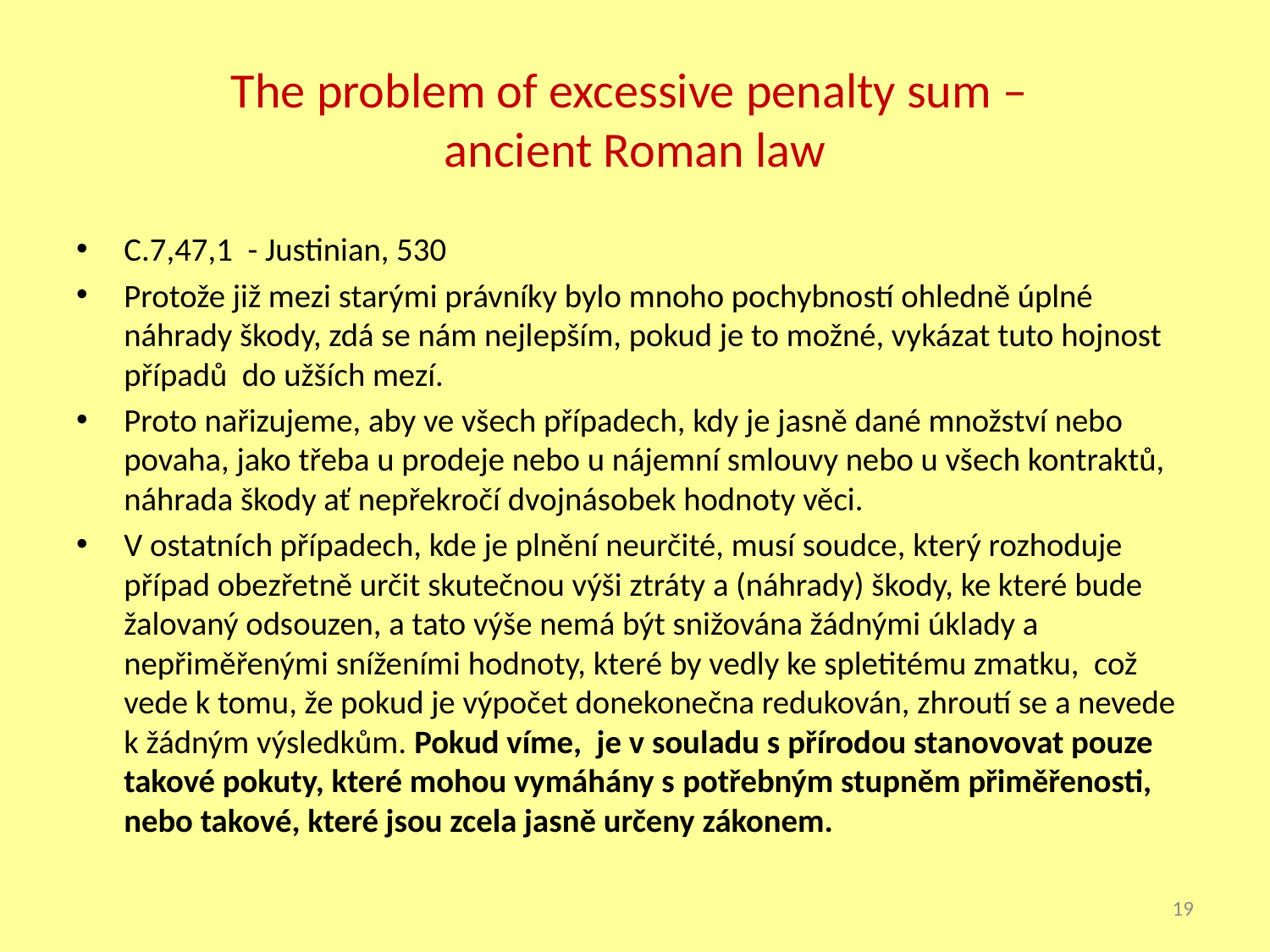

# The problem of excessive penalty sum – ancient Roman law
C.7,47,1  - Justinian, 530
Protože již mezi starými právníky bylo mnoho pochybností ohledně úplné náhrady škody, zdá se nám nejlepším, pokud je to možné, vykázat tuto hojnost případů  do užších mezí.
Proto nařizujeme, aby ve všech případech, kdy je jasně dané množství nebo povaha, jako třeba u prodeje nebo u nájemní smlouvy nebo u všech kontraktů, náhrada škody ať nepřekročí dvojnásobek hodnoty věci.
V ostatních případech, kde je plnění neurčité, musí soudce, který rozhoduje případ obezřetně určit skutečnou výši ztráty a (náhrady) škody, ke které bude žalovaný odsouzen, a tato výše nemá být snižována žádnými úklady a nepřiměřenými sníženími hodnoty, které by vedly ke spletitému zmatku,  což vede k tomu, že pokud je výpočet donekonečna redukován, zhroutí se a nevede k žádným výsledkům. Pokud víme,  je v souladu s přírodou stanovovat pouze takové pokuty, které mohou vymáhány s potřebným stupněm přiměřenosti, nebo takové, které jsou zcela jasně určeny zákonem.

19